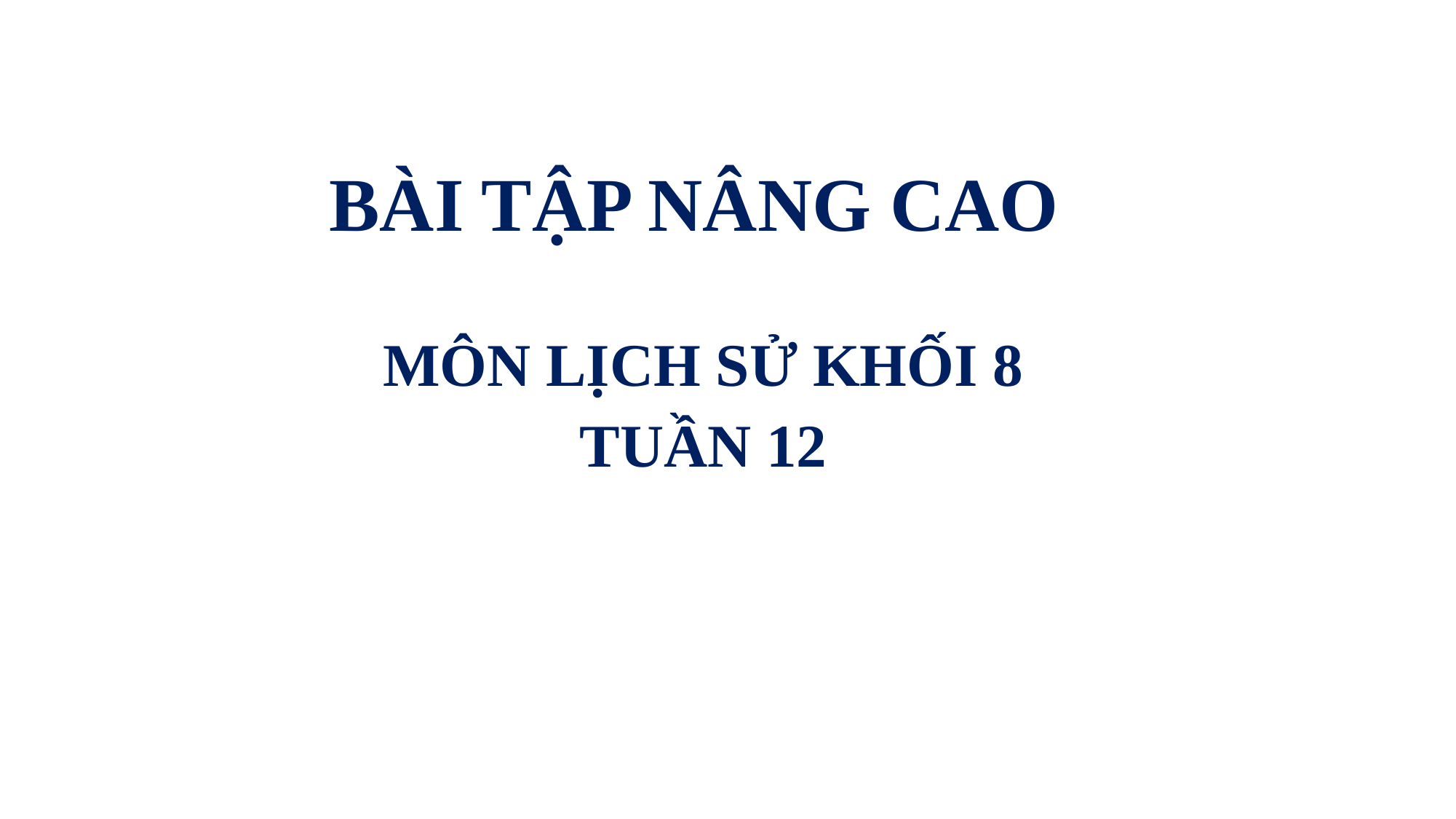

# BÀI TẬP NÂNG CAO
MÔN LỊCH SỬ KHỐI 8
TUẦN 12